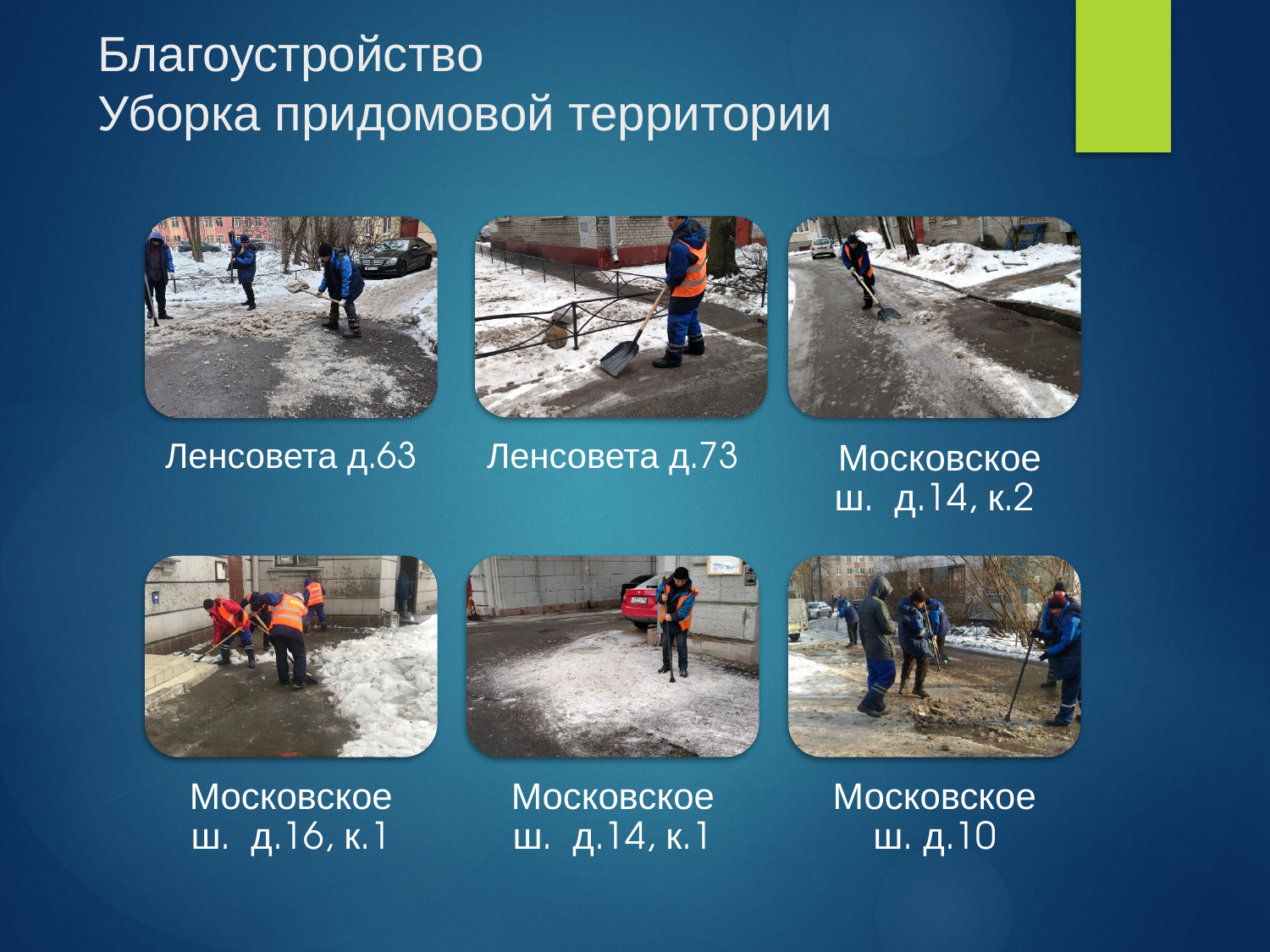

# Благоустройство Уборка придомовой территории
Ленсовета д.63
Ленсовета д.73
 Московское ш.  д.14, к.2
Московское ш.  д.16, к.1
Московское ш.  д.14, к.1
Московское ш. д.10